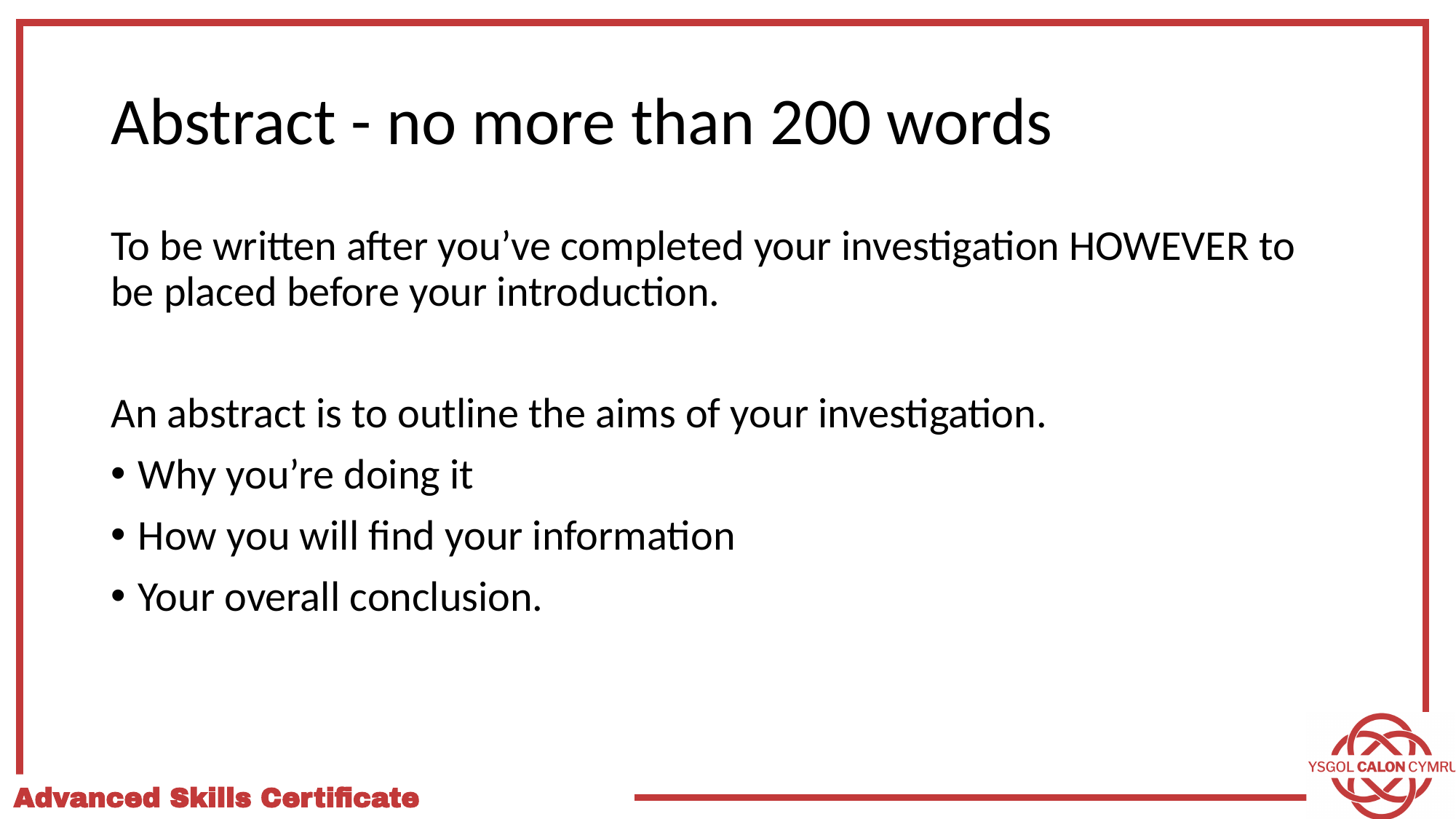

# Abstract - no more than 200 words
To be written after you’ve completed your investigation HOWEVER to be placed before your introduction.

An abstract is to outline the aims of your investigation.
Why you’re doing it
How you will find your information
Your overall conclusion.